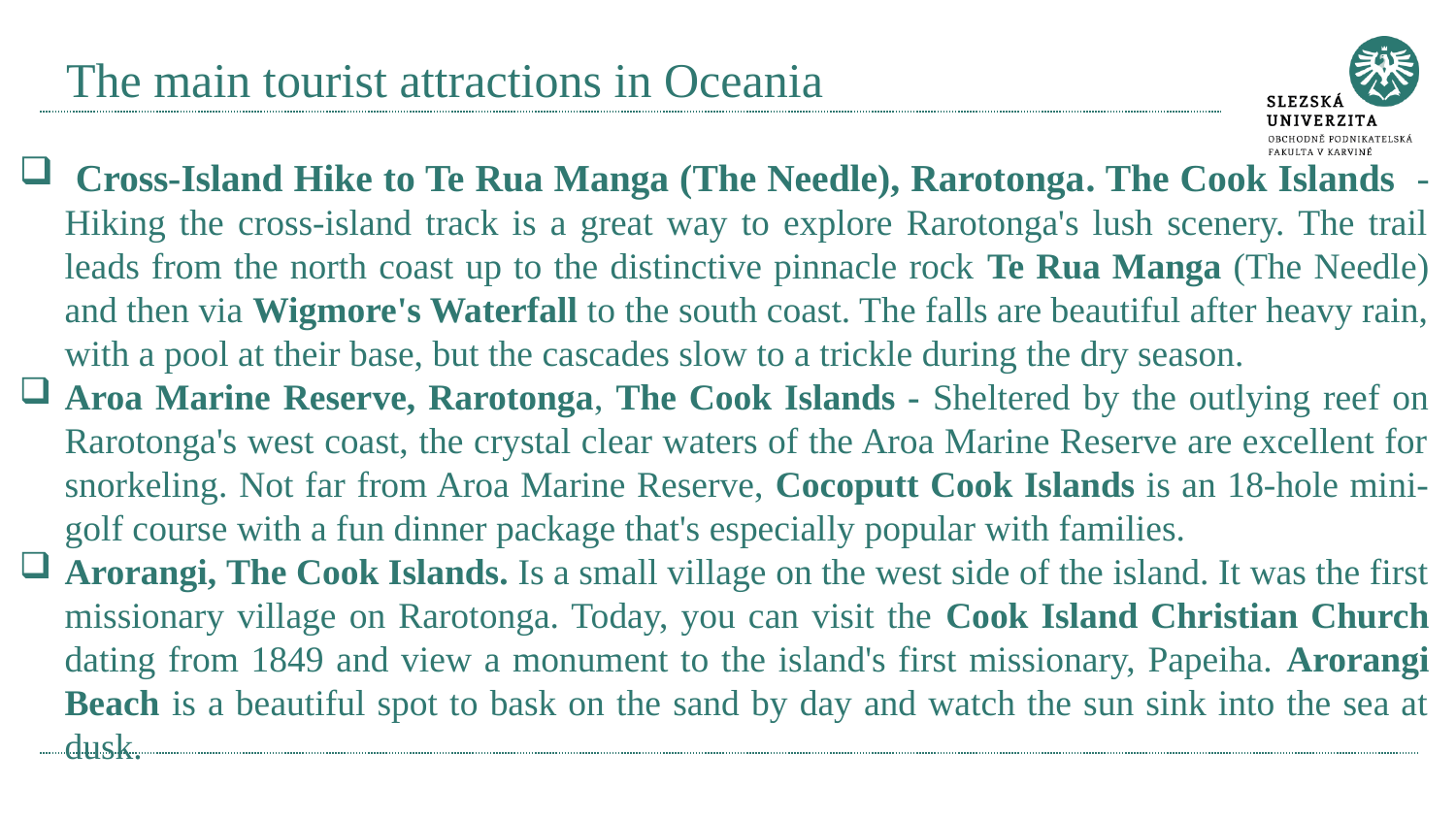

# The main tourist attractions in Oceania
 Cross-Island Hike to Te Rua Manga (The Needle), Rarotonga. The Cook Islands  -Hiking the cross-island track is a great way to explore Rarotonga's lush scenery. The trail leads from the north coast up to the distinctive pinnacle rock Te Rua Manga (The Needle) and then via Wigmore's Waterfall to the south coast. The falls are beautiful after heavy rain, with a pool at their base, but the cascades slow to a trickle during the dry season.
Aroa Marine Reserve, Rarotonga, The Cook Islands - Sheltered by the outlying reef on Rarotonga's west coast, the crystal clear waters of the Aroa Marine Reserve are excellent for snorkeling. Not far from Aroa Marine Reserve, Cocoputt Cook Islands is an 18-hole mini-golf course with a fun dinner package that's especially popular with families.
Arorangi, The Cook Islands. Is a small village on the west side of the island. It was the first missionary village on Rarotonga. Today, you can visit the Cook Island Christian Church dating from 1849 and view a monument to the island's first missionary, Papeiha. Arorangi Beach is a beautiful spot to bask on the sand by day and watch the sun sink into the sea at dusk.